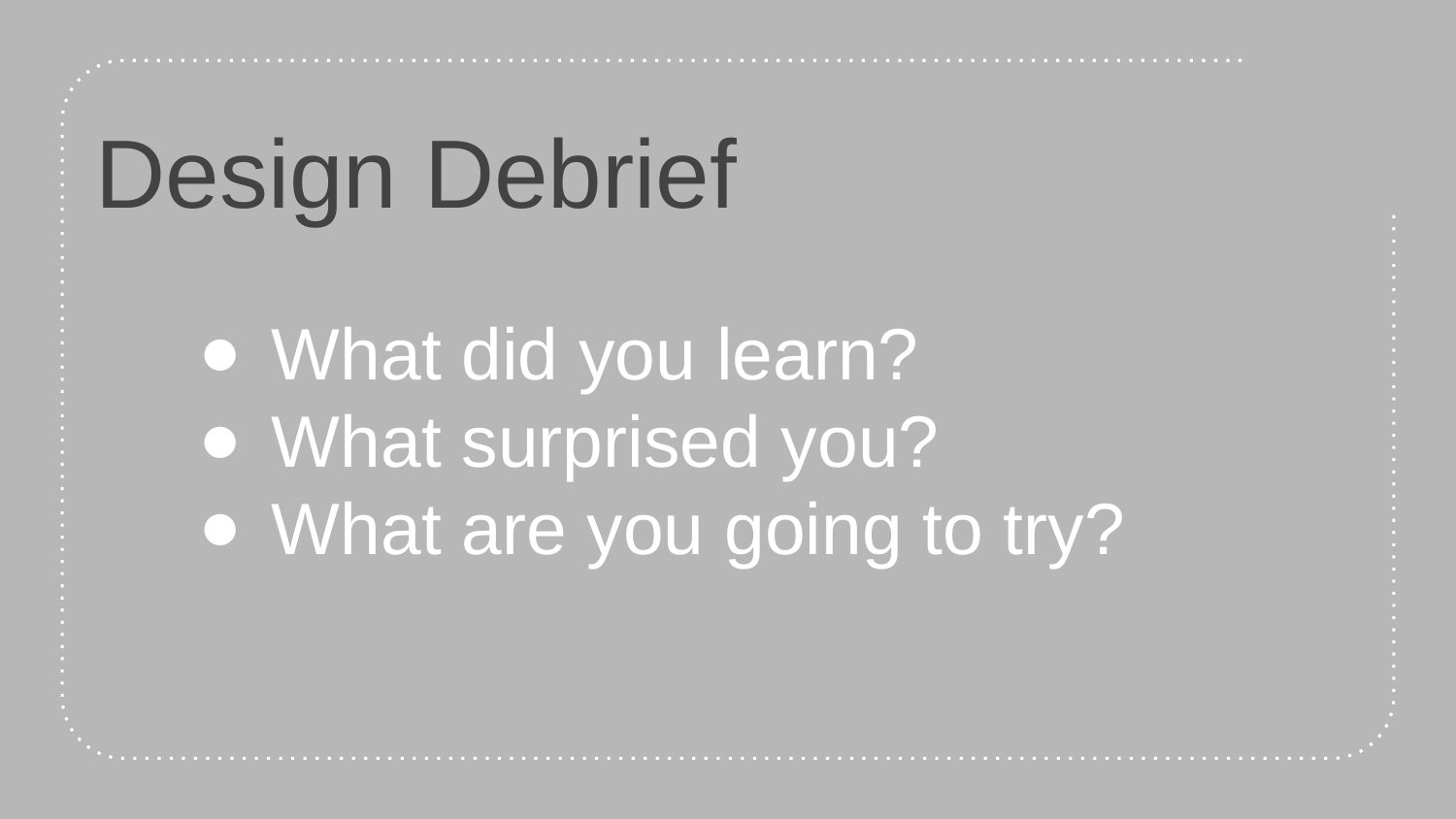

Design Debrief
What did you learn?
What surprised you?
What are you going to try?